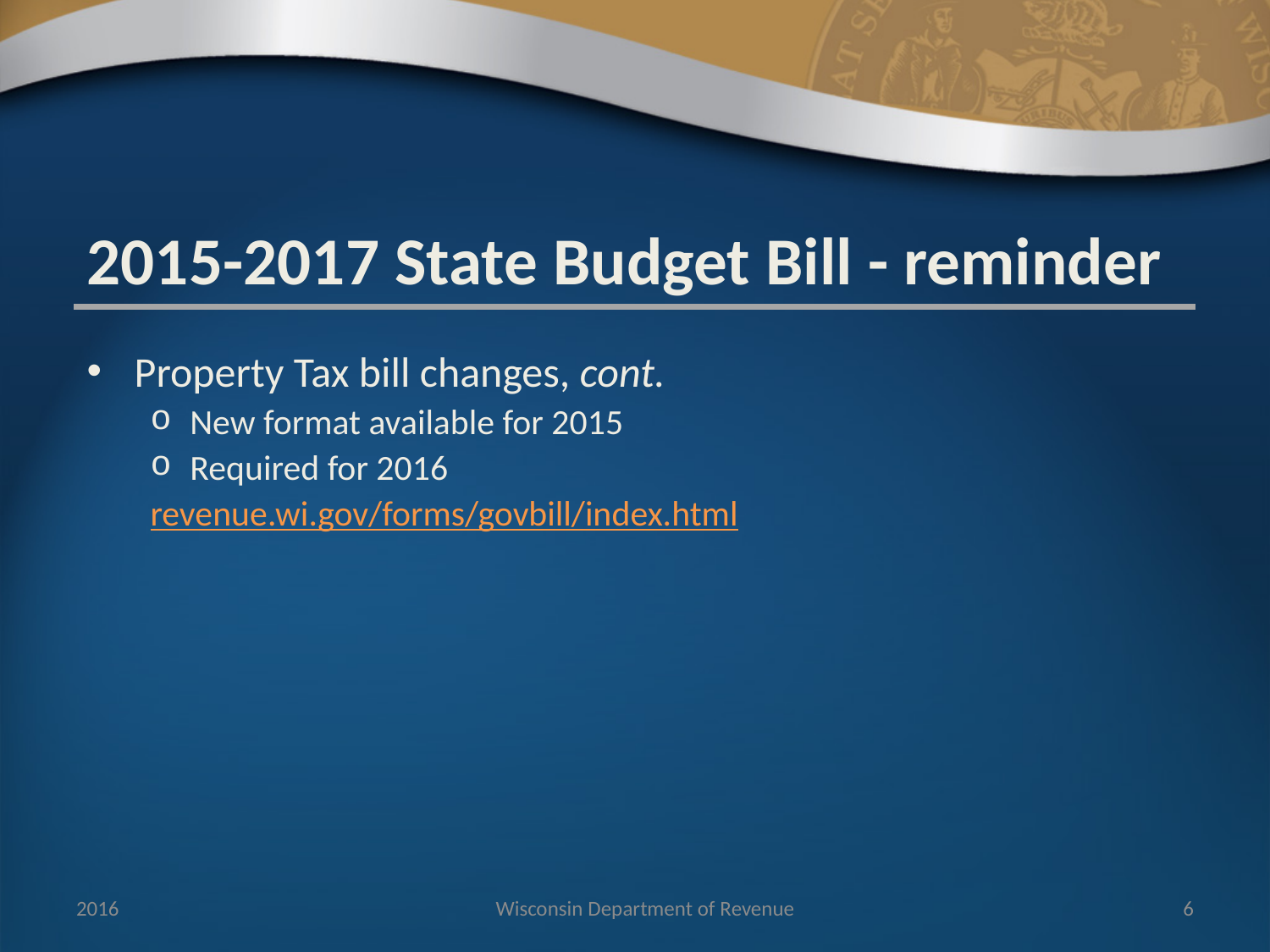

2015-2017 State Budget Bill - reminder
Property Tax bill changes, cont.
New format available for 2015
Required for 2016
revenue.wi.gov/forms/govbill/index.html

2016
Wisconsin Department of Revenue
6